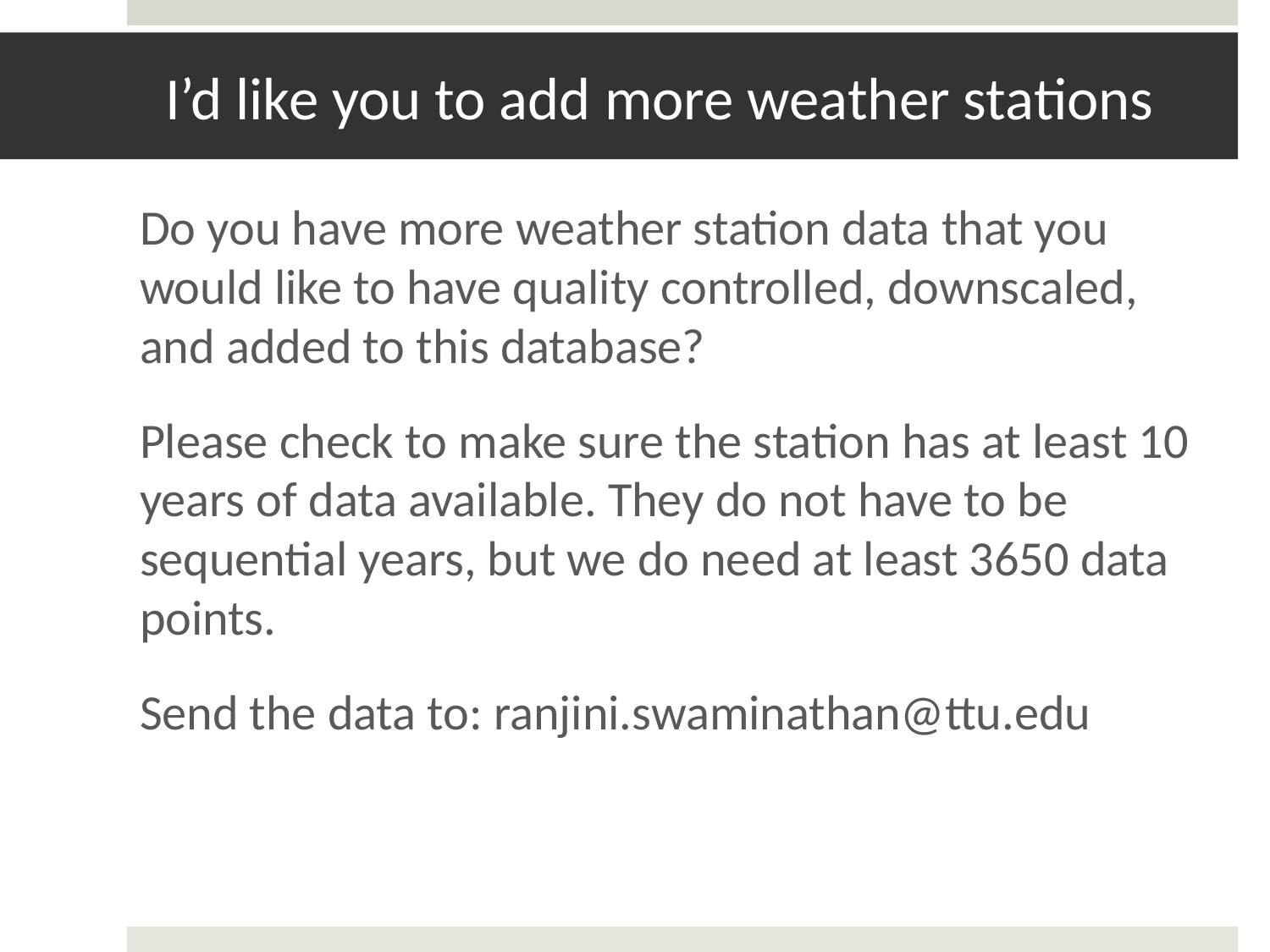

# I’d like you to add more weather stations
Do you have more weather station data that you would like to have quality controlled, downscaled, and added to this database?
Please check to make sure the station has at least 10 years of data available. They do not have to be sequential years, but we do need at least 3650 data  points.
Send the data to: ranjini.swaminathan@ttu.edu